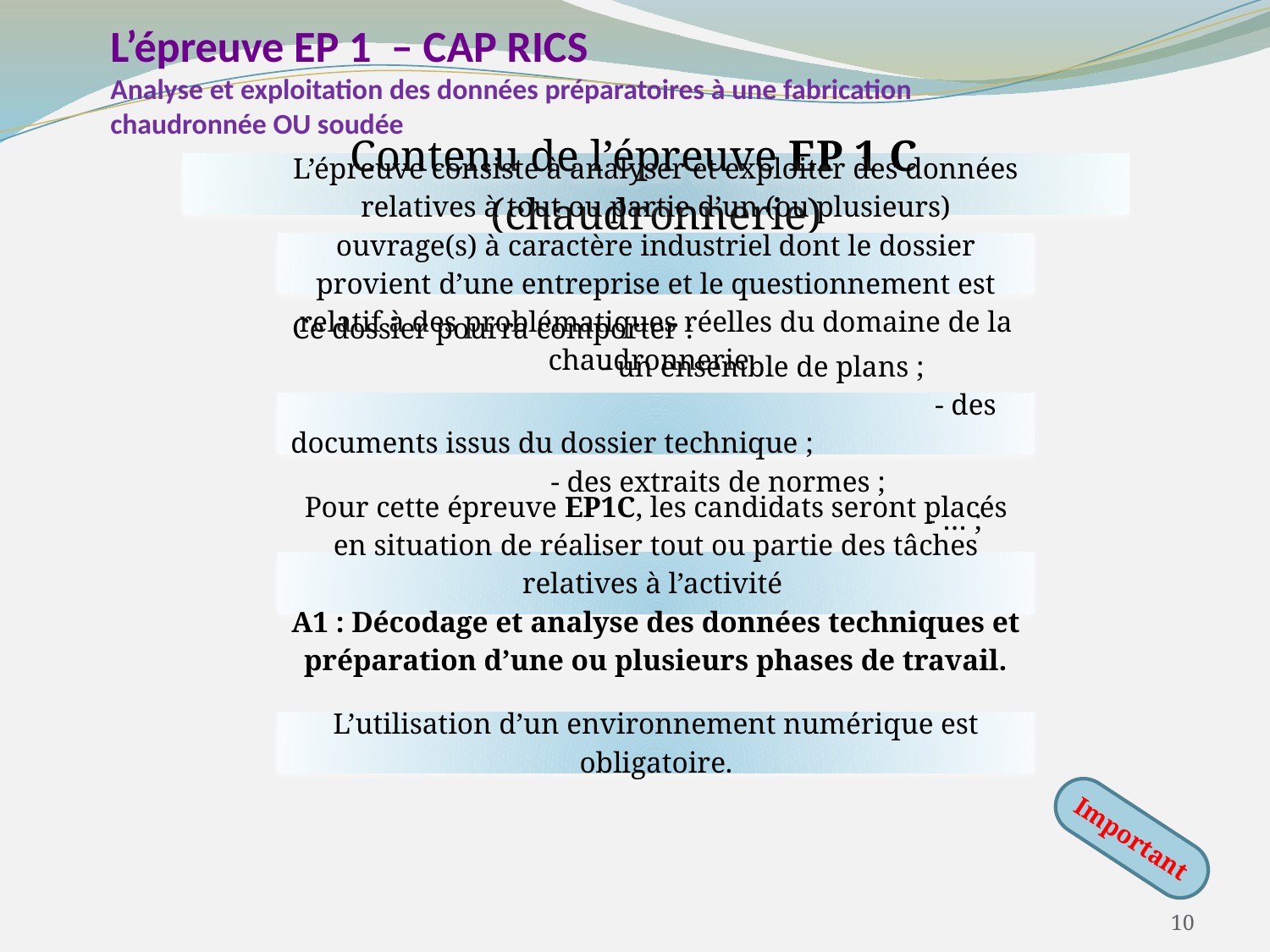

# L’épreuve EP 1  – CAP RICS Analyse et exploitation des données préparatoires à une fabrication chaudronnée OU soudée
L’utilisation d’un environnement numérique est obligatoire.
A1 : Décodage et analyse des données techniques et préparation d’une ou plusieurs phases de travail.
Important
10